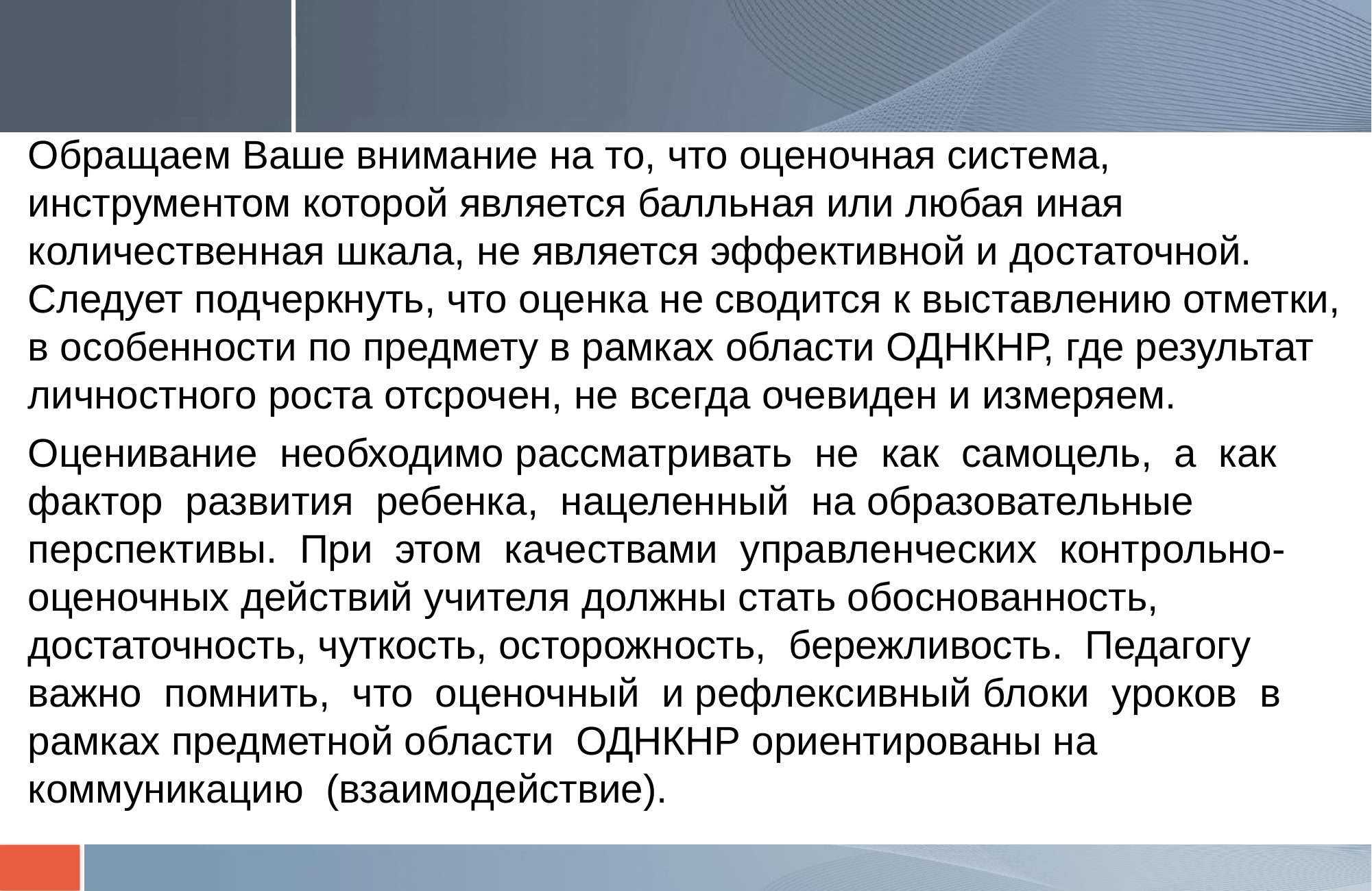

#
Обращаем Ваше внимание на то, что оценочная система, инструментом которой является балльная или любая иная количественная шкала, не является эффективной и достаточной. Следует подчеркнуть, что оценка не сводится к выставлению отметки, в особенности по предмету в рамках области ОДНКНР, где результат личностного роста отсрочен, не всегда очевиден и измеряем.
Оценивание  необходимо рассматривать  не  как  самоцель,  а  как  фактор  развития  ребенка,  нацеленный  на образовательные  перспективы.  При  этом  качествами  управленческих  контрольно-оценочных действий учителя должны стать обоснованность, достаточность, чуткость, осторожность,  бережливость.  Педагогу  важно  помнить,  что  оценочный  и рефлексивный блоки  уроков  в рамках предметной области  ОДНКНР ориентированы на  коммуникацию  (взаимодействие).